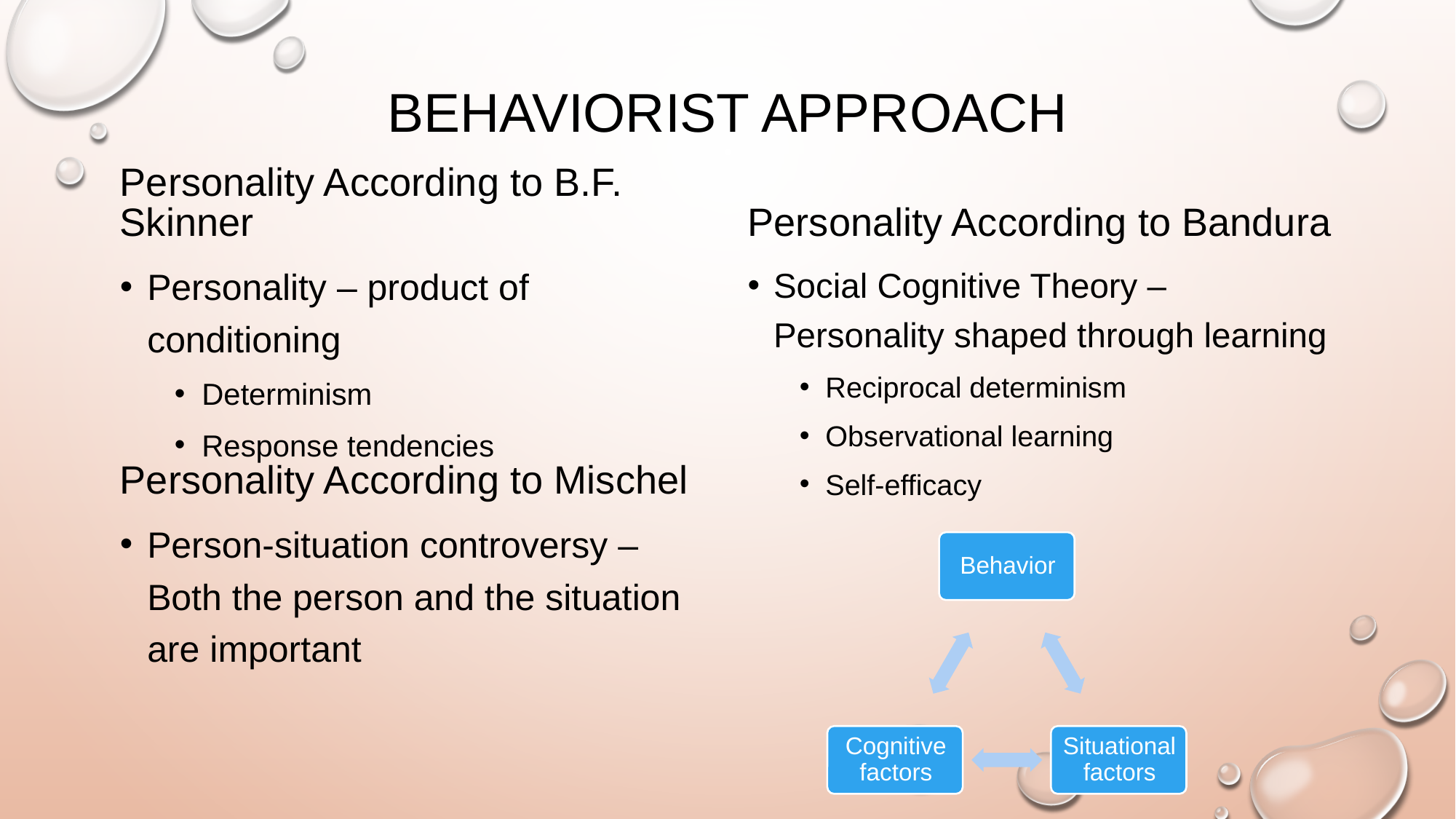

# Behaviorist approach
Personality According to B.F. Skinner
Personality According to Bandura
Social Cognitive Theory – Personality shaped through learning
Reciprocal determinism
Observational learning
Self-efficacy

Personality – product of conditioning
Determinism
Response tendencies

Personality According to Mischel
Person-situation controversy – Both the person and the situation are important

Behavior

Situational factors

Cognitive factors